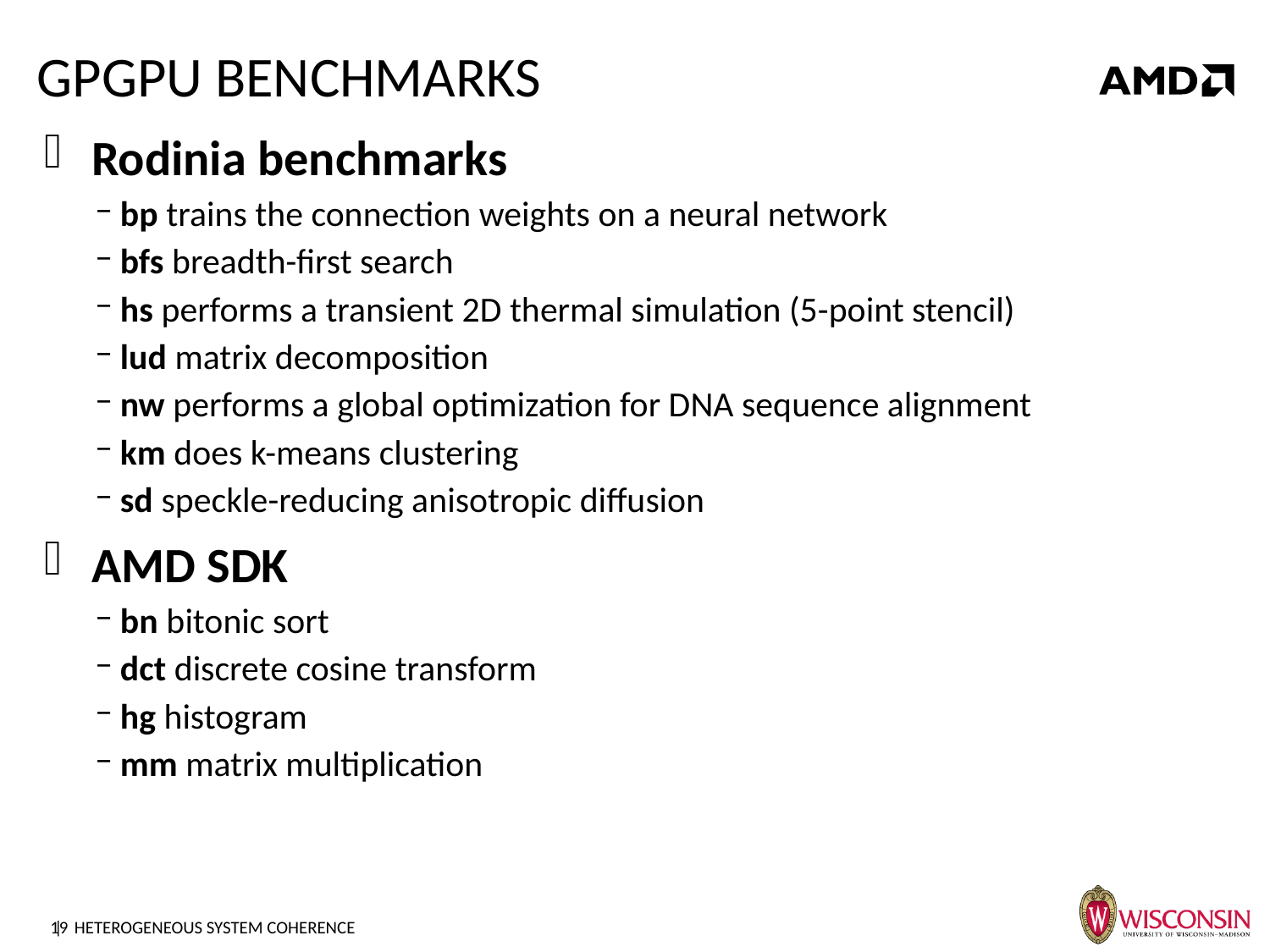

# GPGPU Benchmarks
Rodinia benchmarks
bp trains the connection weights on a neural network
bfs breadth-first search
hs performs a transient 2D thermal simulation (5-point stencil)
lud matrix decomposition
nw performs a global optimization for DNA sequence alignment
km does k-means clustering
sd speckle-reducing anisotropic diffusion
AMD SDK
bn bitonic sort
dct discrete cosine transform
hg histogram
mm matrix multiplication